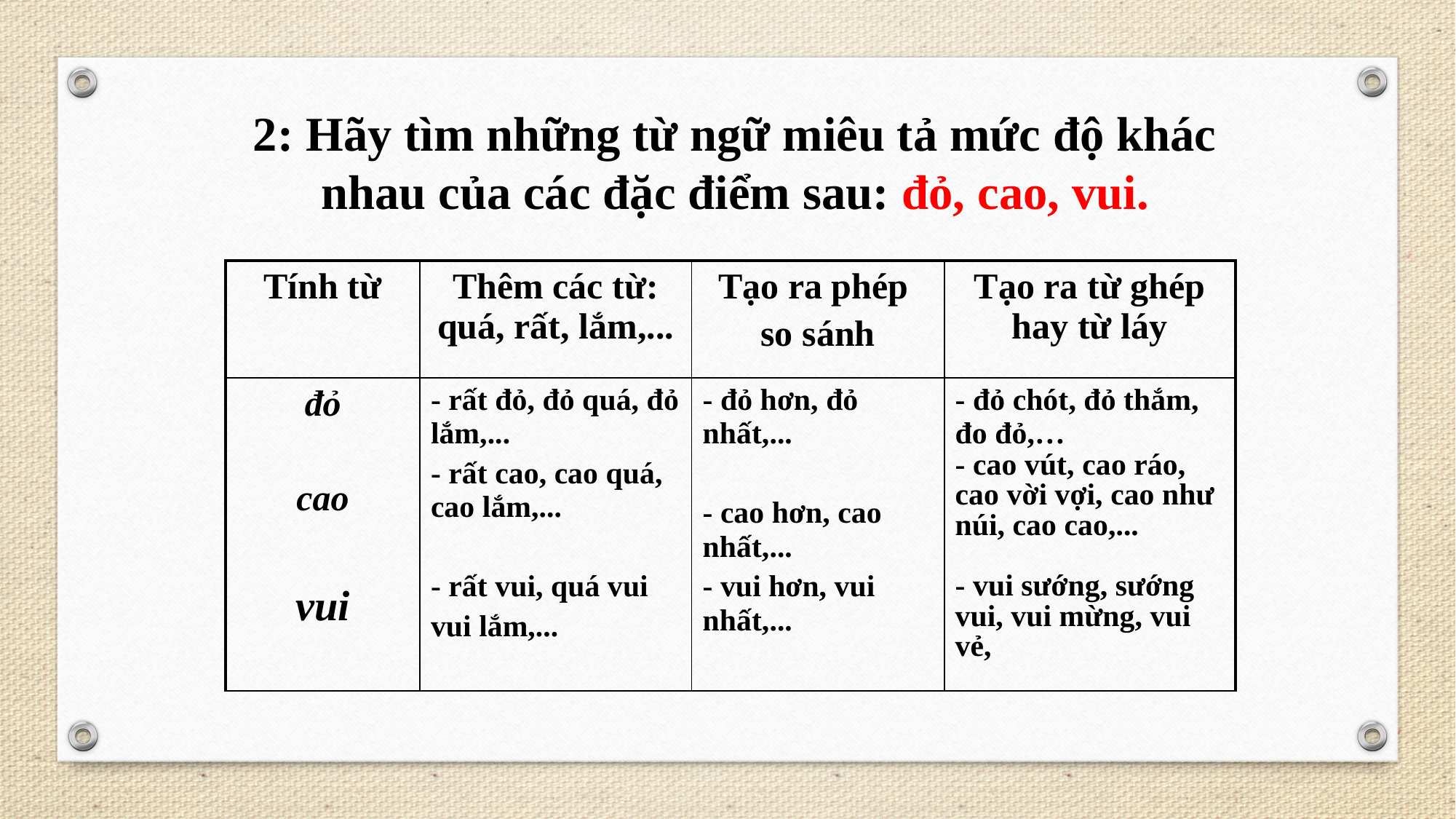

2: Hãy tìm những từ ngữ miêu tả mức độ khác nhau của các đặc điểm sau: đỏ, cao, vui.
| Tính từ | Thêm các từ: quá, rất, lắm,... | Tạo ra phép so sánh | Tạo ra từ ghép hay từ láy |
| --- | --- | --- | --- |
| đỏ cao vui | - rất đỏ, đỏ quá, đỏ lắm,... - rất cao, cao quá, cao lắm,... - rất vui, quá vui vui lắm,... | - đỏ hơn, đỏ nhất,... - cao hơn, cao nhất,... - vui hơn, vui nhất,... | - đỏ chót, đỏ thắm, đo đỏ,… - cao vút, cao ráo, cao vời vợi, cao như núi, cao cao,... - vui sướng, sướng vui, vui mừng, vui vẻ, |